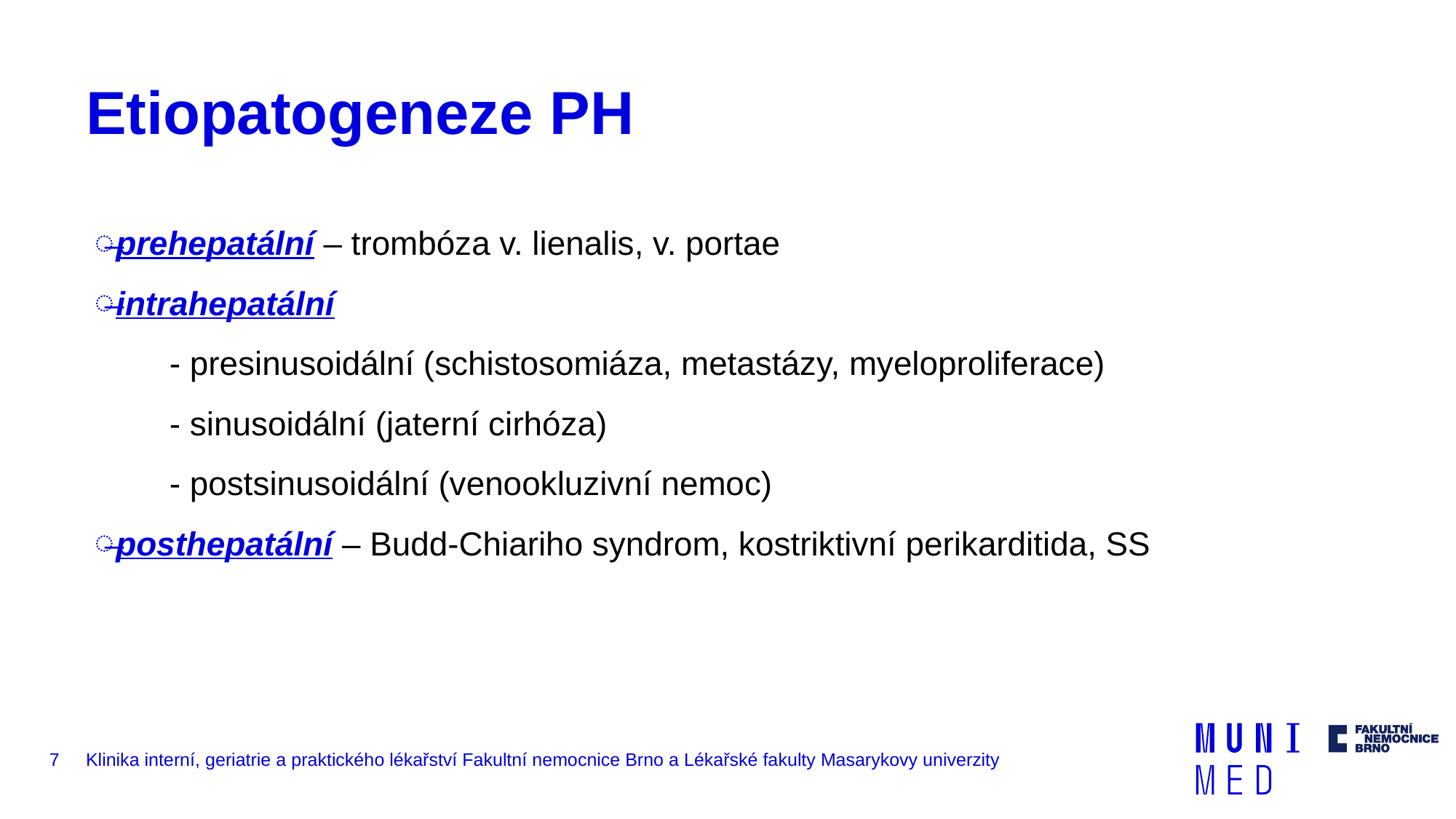

# Etiopatogeneze PH
prehepatální – trombóza v. lienalis, v. portae
intrahepatální
         - presinusoidální (schistosomiáza, metastázy, myeloproliferace)
         - sinusoidální (jaterní cirhóza)
         - postsinusoidální (venookluzivní nemoc)
posthepatální – Budd-Chiariho syndrom, kostriktivní perikarditida, SS
7
Klinika interní, geriatrie a praktického lékařství Fakultní nemocnice Brno a Lékařské fakulty Masarykovy univerzity